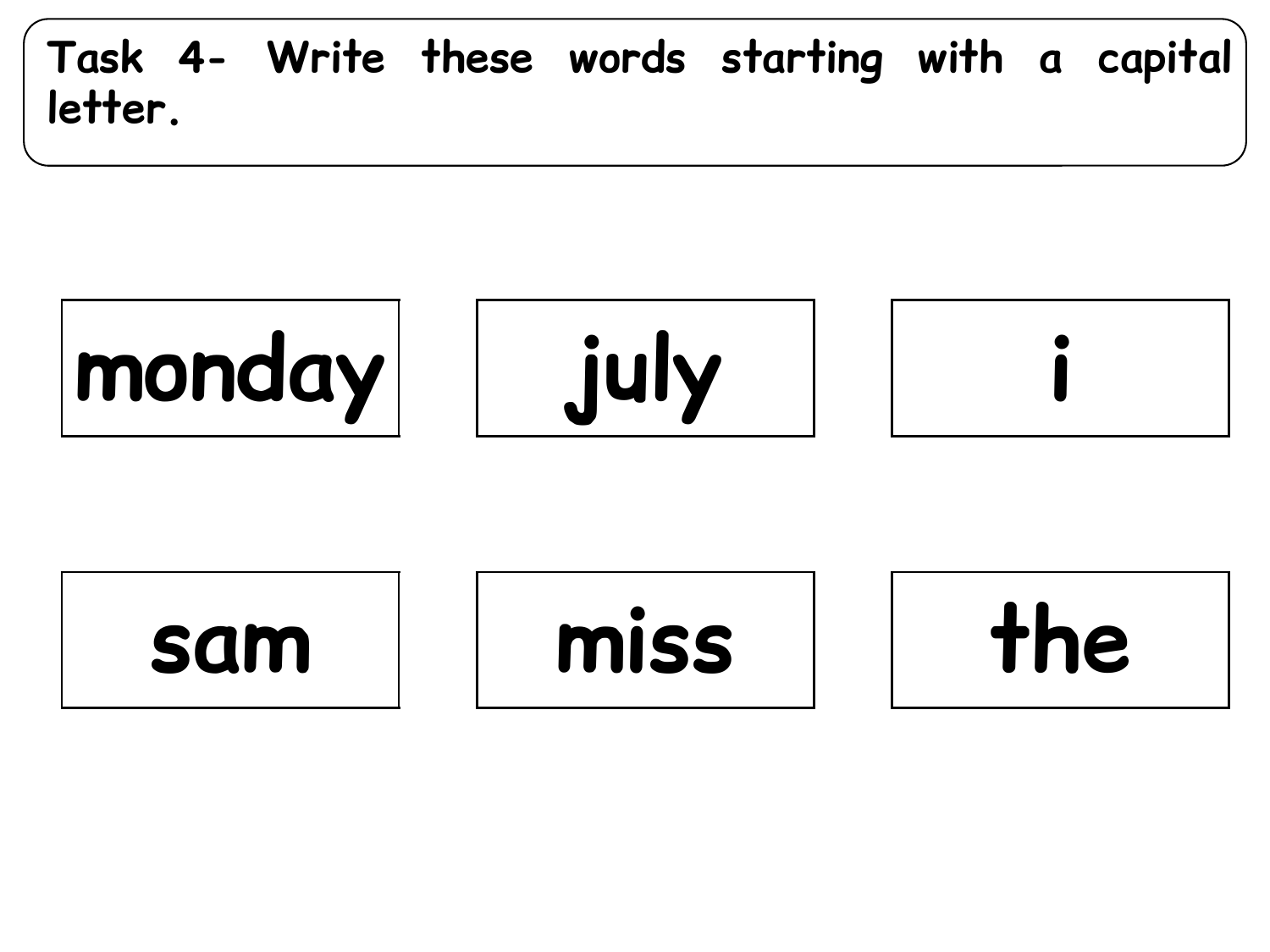

Task 4- Write these words starting with a capital letter.

| monday |  | july |  | i |
| --- | --- | --- | --- | --- |
|  |  |  |  |  |
| sam |  | miss |  | the |